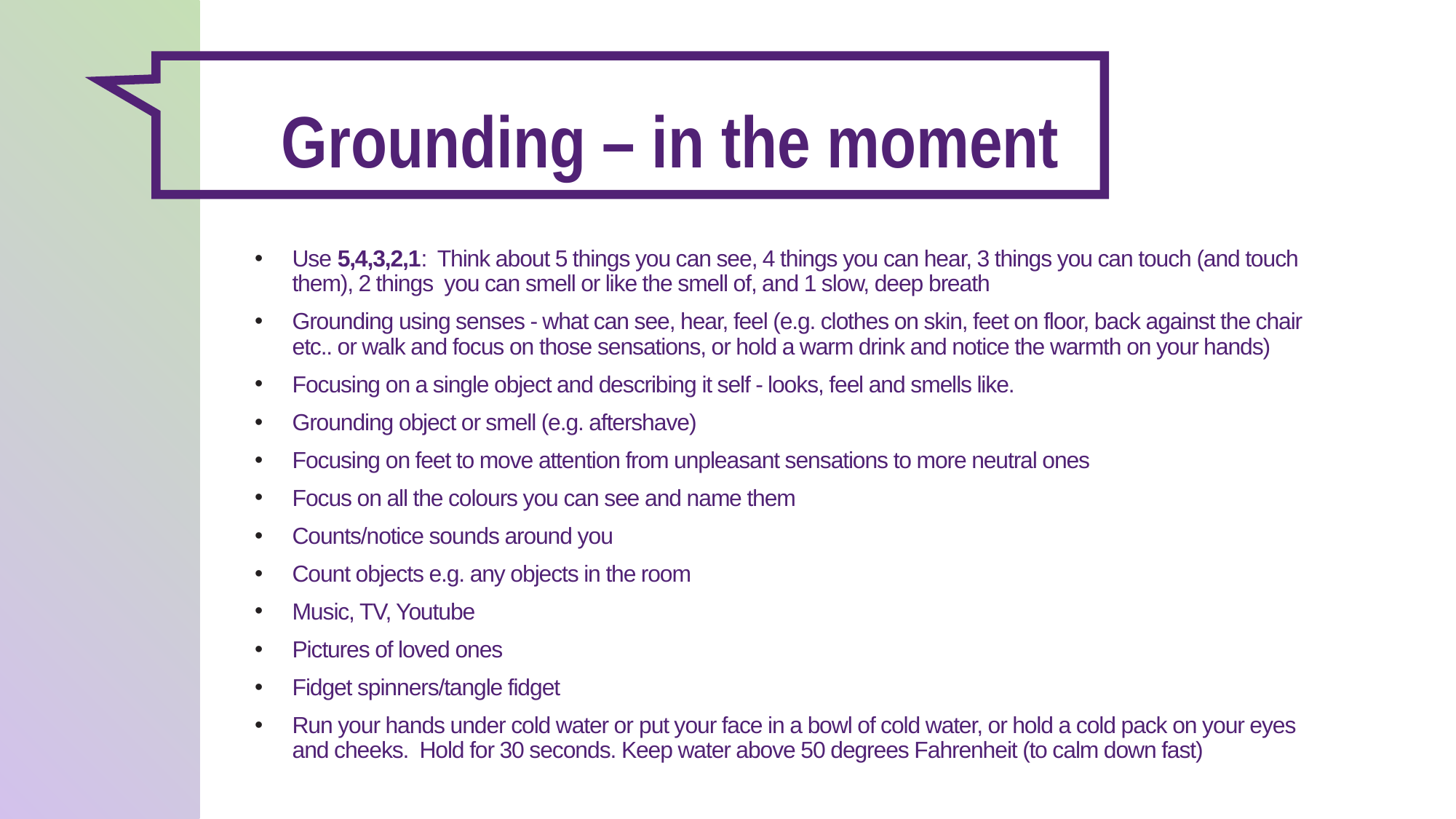

Grounding – in the moment

Use 5,4,3,2,1:  Think about 5 things you can see, 4 things you can hear, 3 things you can touch (and touch them), 2 things  you can smell or like the smell of, and 1 slow, deep breath
Grounding using senses - what can see, hear, feel (e.g. clothes on skin, feet on floor, back against the chair etc.. or walk and focus on those sensations, or hold a warm drink and notice the warmth on your hands)
Focusing on a single object and describing it self - looks, feel and smells like.
Grounding object or smell (e.g. aftershave)
Focusing on feet to move attention from unpleasant sensations to more neutral ones
Focus on all the colours you can see and name them
Counts/notice sounds around you
Count objects e.g. any objects in the room
Music, TV, Youtube
Pictures of loved ones
Fidget spinners/tangle fidget
Run your hands under cold water or put your face in a bowl of cold water, or hold a cold pack on your eyes and cheeks.  Hold for 30 seconds. Keep water above 50 degrees Fahrenheit (to calm down fast)